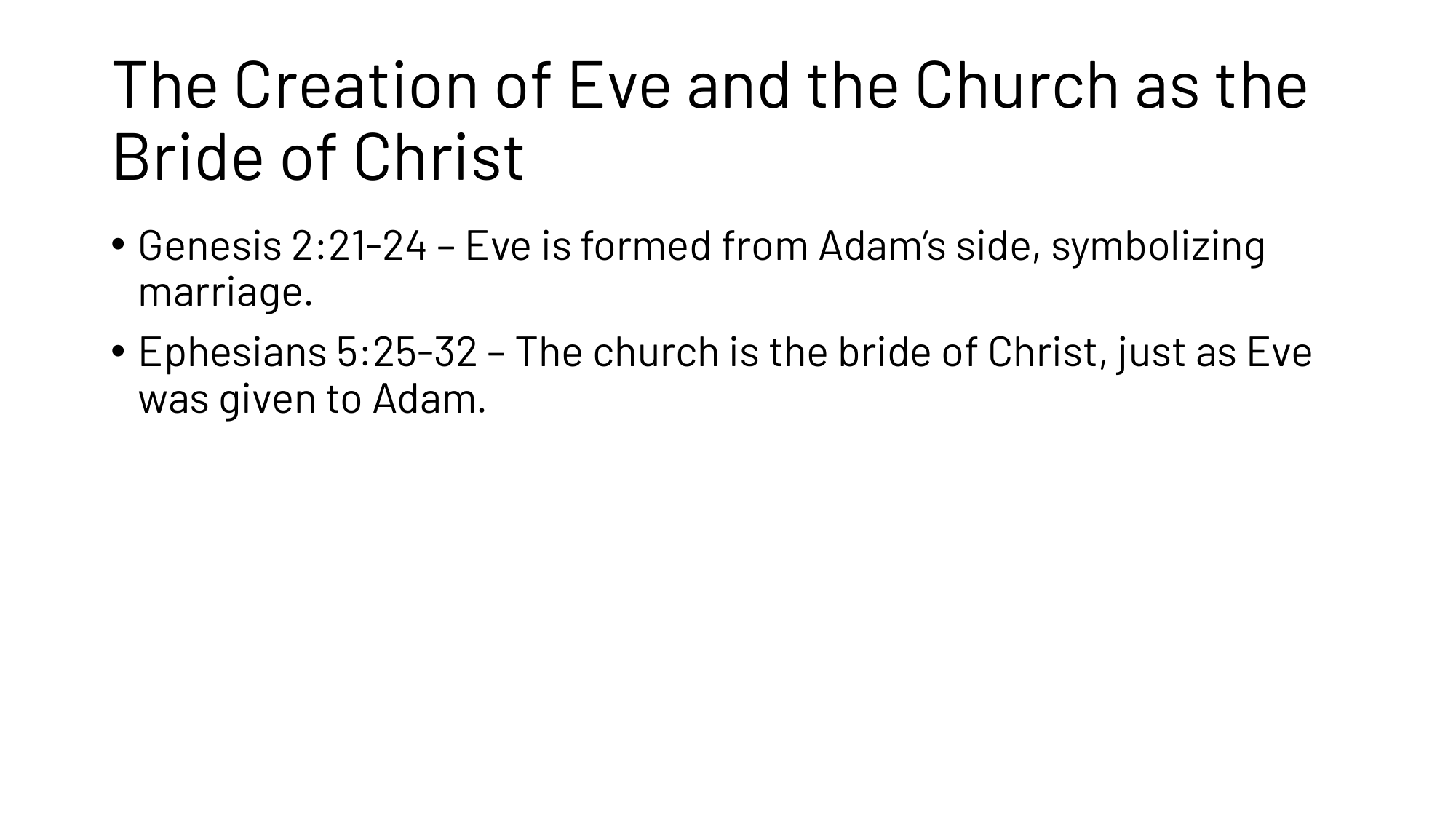

# The Creation of Eve and the Church as the Bride of Christ
Genesis 2:21-24 – Eve is formed from Adam’s side, symbolizing marriage.
Ephesians 5:25-32 – The church is the bride of Christ, just as Eve was given to Adam.